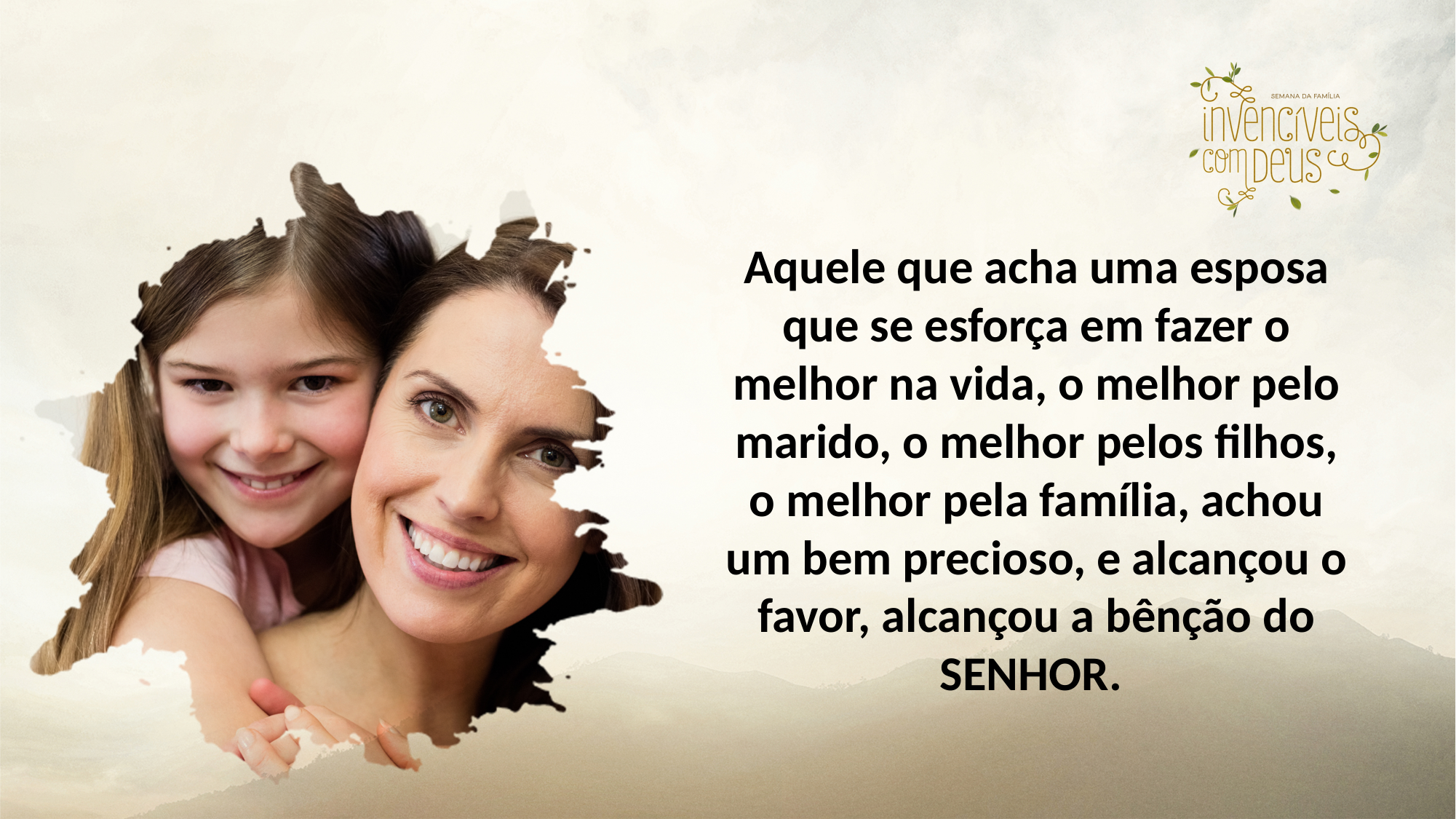

Aquele que acha uma esposa que se esforça em fazer o melhor na vida, o melhor pelo marido, o melhor pelos filhos, o melhor pela família, achou um bem precioso, e alcançou o favor, alcançou a bênção do SENHOR.